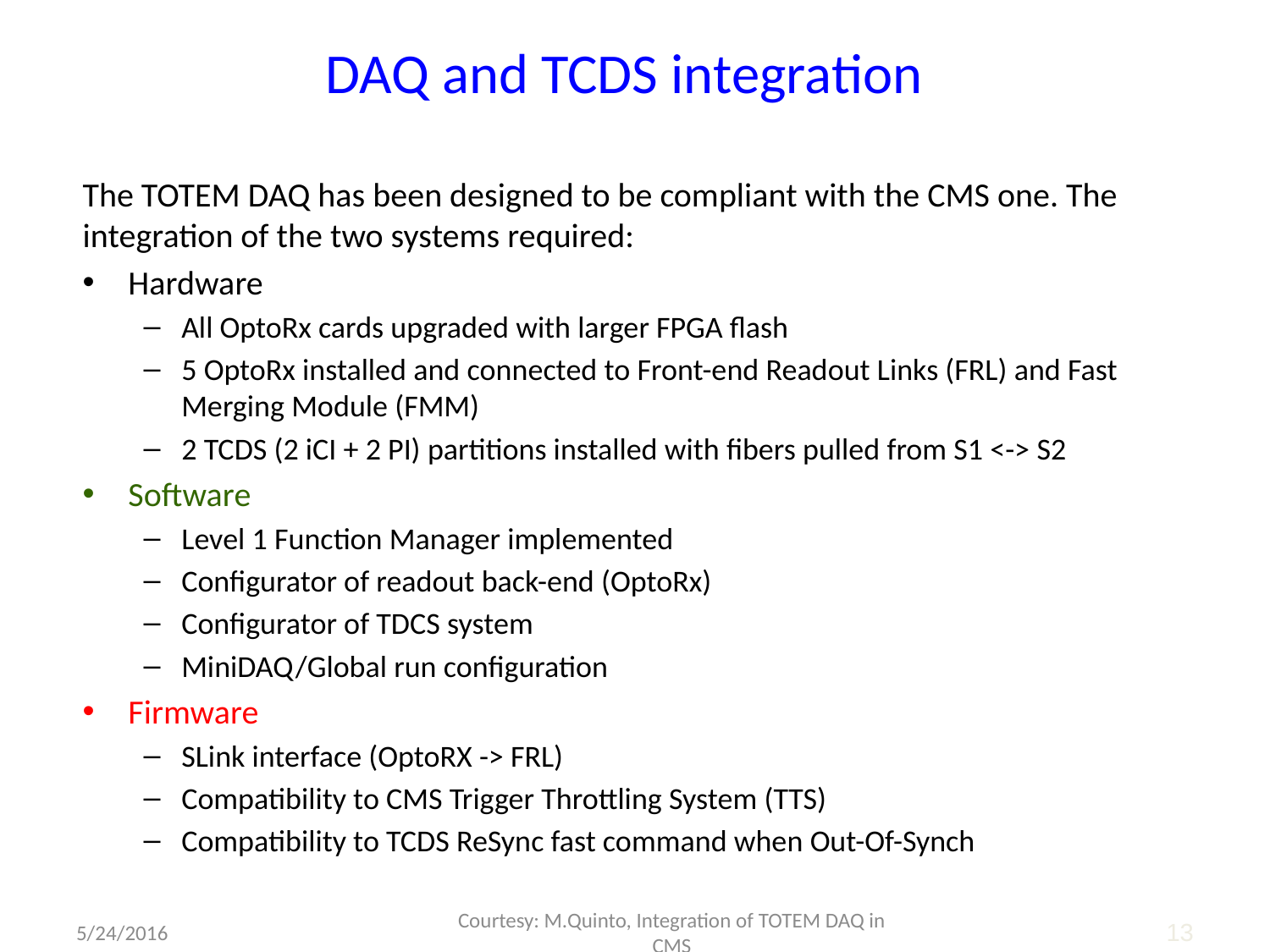

# DAQ and TCDS integration
The TOTEM DAQ has been designed to be compliant with the CMS one. The integration of the two systems required:
Hardware
All OptoRx cards upgraded with larger FPGA flash
5 OptoRx installed and connected to Front-end Readout Links (FRL) and Fast Merging Module (FMM)
2 TCDS (2 iCI + 2 PI) partitions installed with fibers pulled from S1 <-> S2
Software
Level 1 Function Manager implemented
Configurator of readout back-end (OptoRx)
Configurator of TDCS system
MiniDAQ/Global run configuration
Firmware
SLink interface (OptoRX -> FRL)
Compatibility to CMS Trigger Throttling System (TTS)
Compatibility to TCDS ReSync fast command when Out-Of-Synch
5/24/2016
Courtesy: M.Quinto, Integration of TOTEM DAQ in CMS
 13